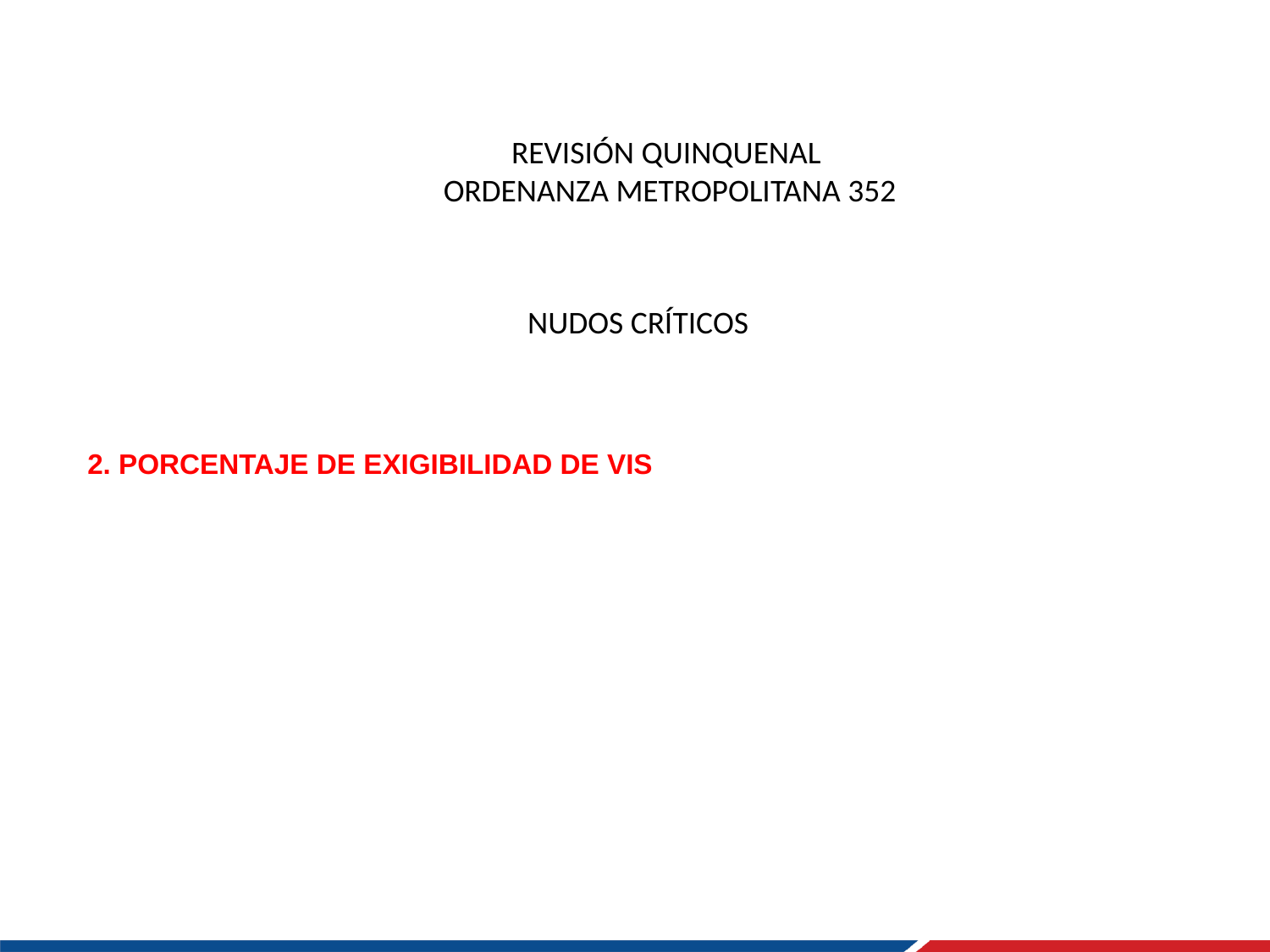

REVISIÓN QUINQUENAL
ORDENANZA METROPOLITANA 352
NUDOS CRÍTICOS

2. PORCENTAJE DE EXIGIBILIDAD DE VIS